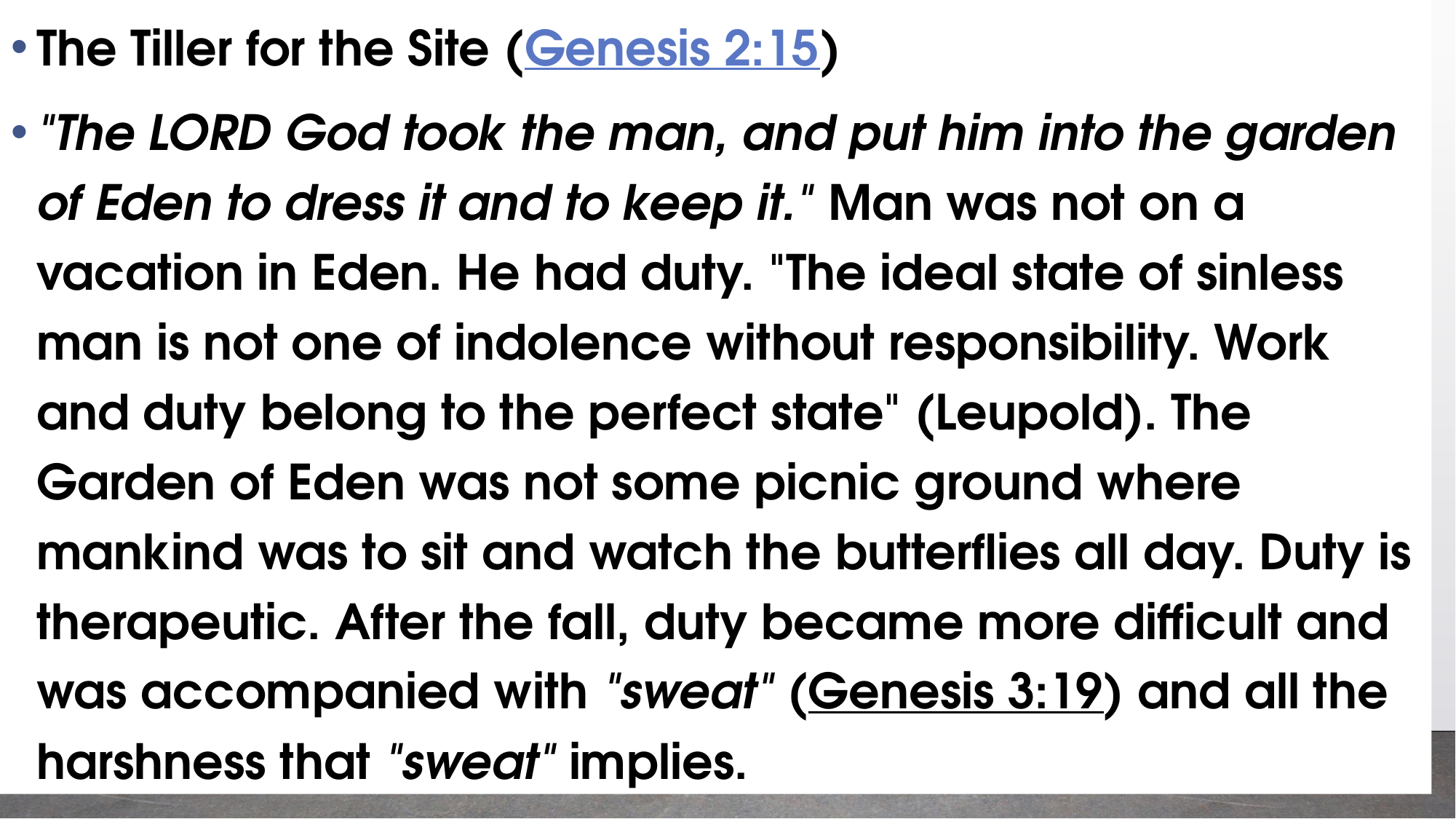

The Tiller for the Site (Genesis 2:15)
"The Lord God took the man, and put him into the garden of Eden to dress it and to keep it." Man was not on a vacation in Eden. He had duty. "The ideal state of sinless man is not one of indolence without responsibility. Work and duty belong to the perfect state" (Leupold). The Garden of Eden was not some picnic ground where mankind was to sit and watch the butterflies all day. Duty is therapeutic. After the fall, duty became more difficult and was accompanied with "sweat" (Genesis 3:19) and all the harshness that "sweat" implies.